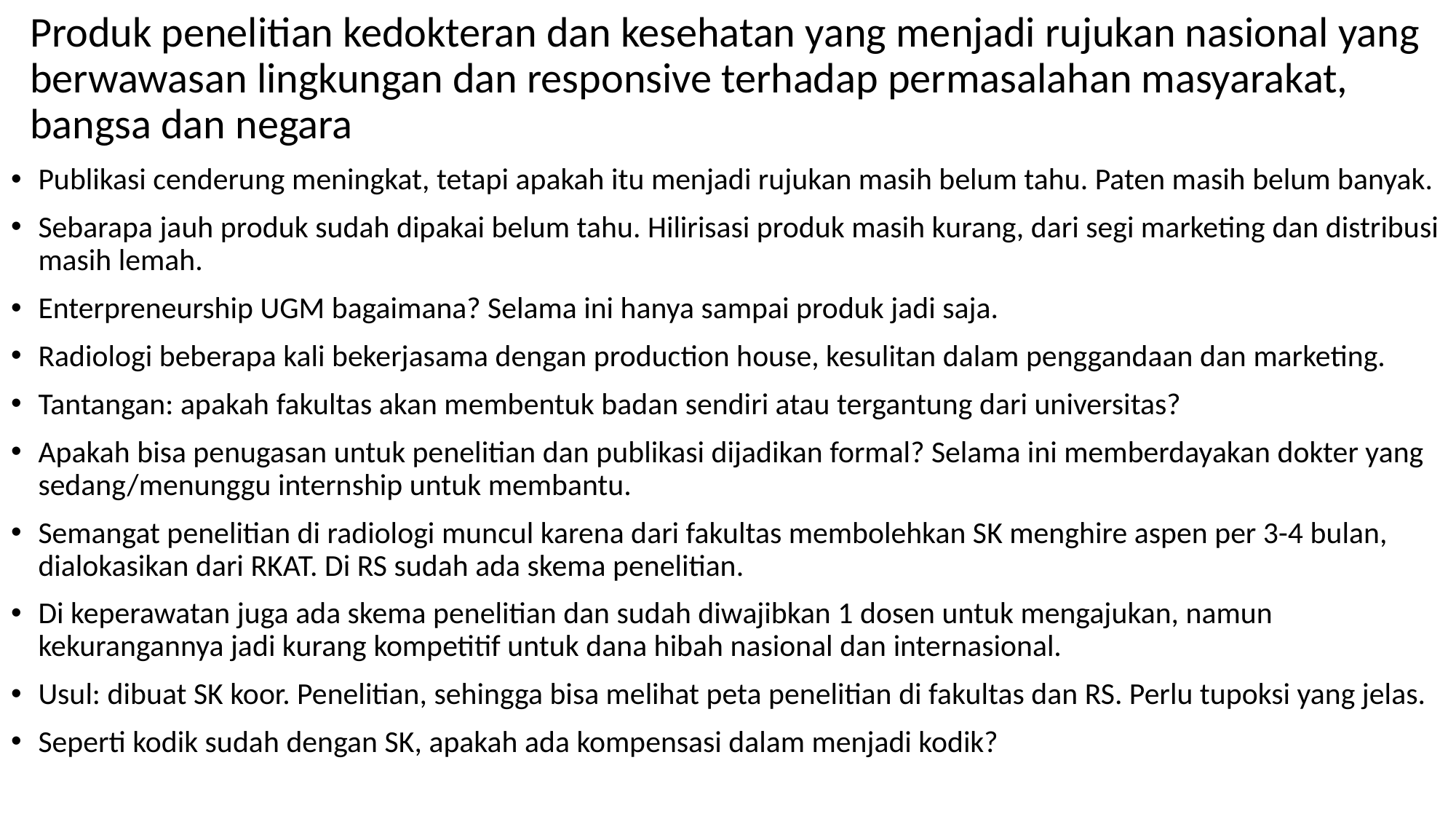

# Produk penelitian kedokteran dan kesehatan yang menjadi rujukan nasional yang berwawasan lingkungan dan responsive terhadap permasalahan masyarakat, bangsa dan negara
Publikasi cenderung meningkat, tetapi apakah itu menjadi rujukan masih belum tahu. Paten masih belum banyak.
Sebarapa jauh produk sudah dipakai belum tahu. Hilirisasi produk masih kurang, dari segi marketing dan distribusi masih lemah.
Enterpreneurship UGM bagaimana? Selama ini hanya sampai produk jadi saja.
Radiologi beberapa kali bekerjasama dengan production house, kesulitan dalam penggandaan dan marketing.
Tantangan: apakah fakultas akan membentuk badan sendiri atau tergantung dari universitas?
Apakah bisa penugasan untuk penelitian dan publikasi dijadikan formal? Selama ini memberdayakan dokter yang sedang/menunggu internship untuk membantu.
Semangat penelitian di radiologi muncul karena dari fakultas membolehkan SK menghire aspen per 3-4 bulan, dialokasikan dari RKAT. Di RS sudah ada skema penelitian.
Di keperawatan juga ada skema penelitian dan sudah diwajibkan 1 dosen untuk mengajukan, namun kekurangannya jadi kurang kompetitif untuk dana hibah nasional dan internasional.
Usul: dibuat SK koor. Penelitian, sehingga bisa melihat peta penelitian di fakultas dan RS. Perlu tupoksi yang jelas.
Seperti kodik sudah dengan SK, apakah ada kompensasi dalam menjadi kodik?